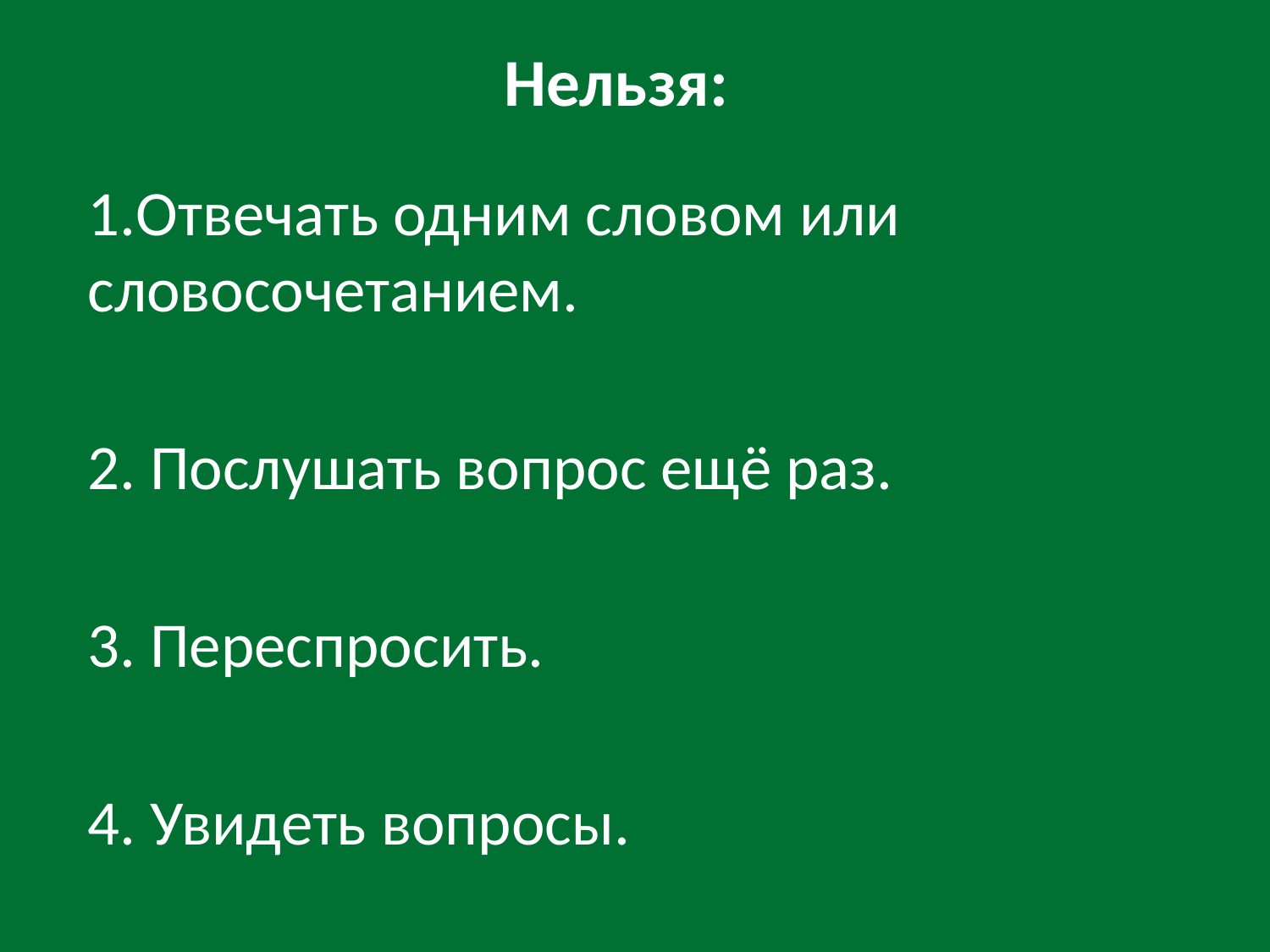

# Нельзя:
1.Отвечать одним словом или словосочетанием.

2. Послушать вопрос ещё раз.

3. Переспросить.

4. Увидеть вопросы.